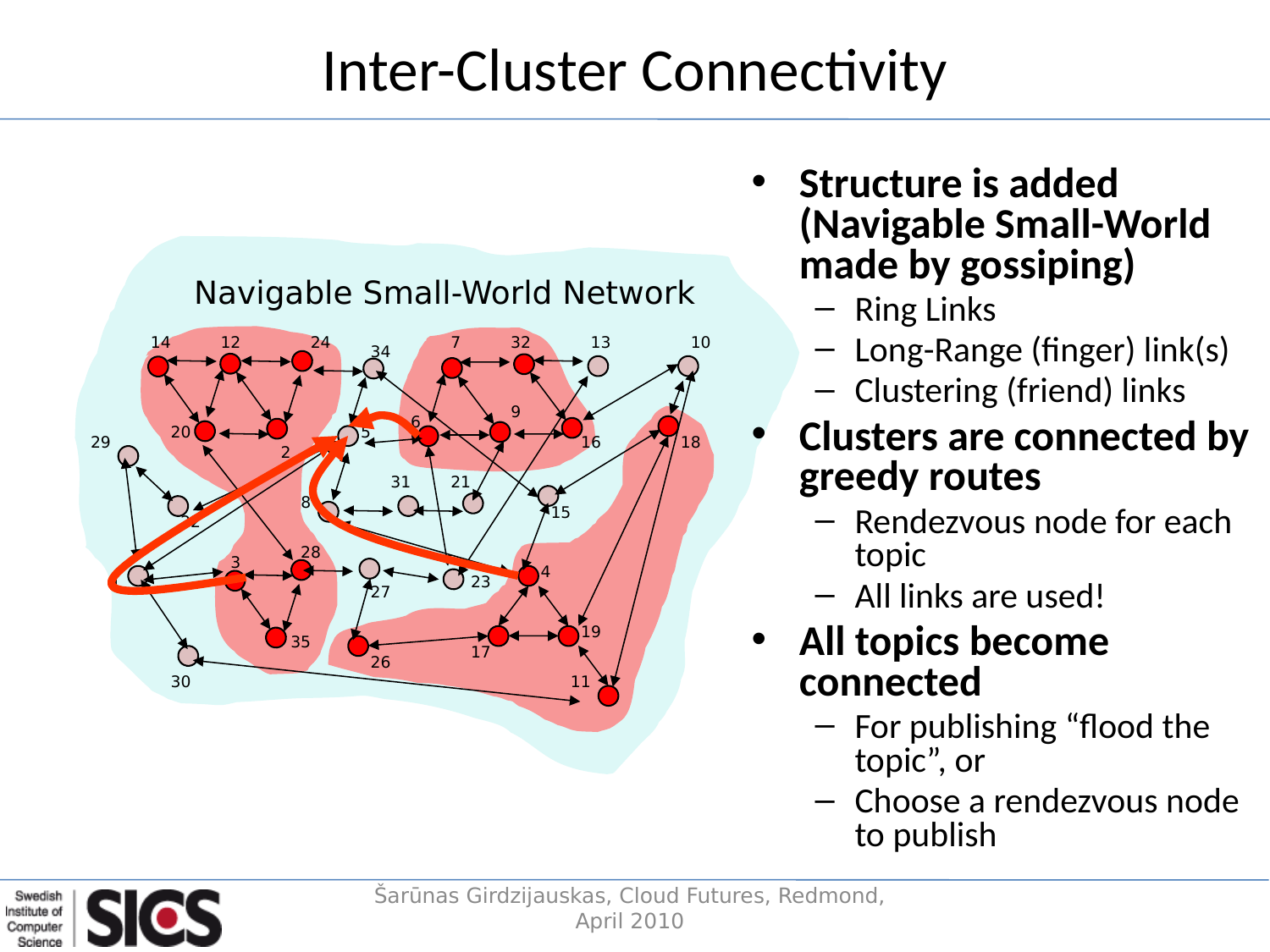

# Inter-Cluster Connectivity
Structure is added (Navigable Small-World made by gossiping)
Ring Links
Long-Range (finger) link(s)
Clustering (friend) links
Clusters are connected by greedy routes
Rendezvous node for each topic
All links are used!
All topics become connected
For publishing “flood the topic”, or
Choose a rendezvous node to publish

Navigable Small-World Network
14
12
24
7
32
13
10
34
9
6
20
5
29
16
18
2
31
21
8
15
22
28
3
4
1
23
27
19
35
17
26
30
11

Šarūnas Girdzijauskas, Cloud Futures, Redmond, April 2010